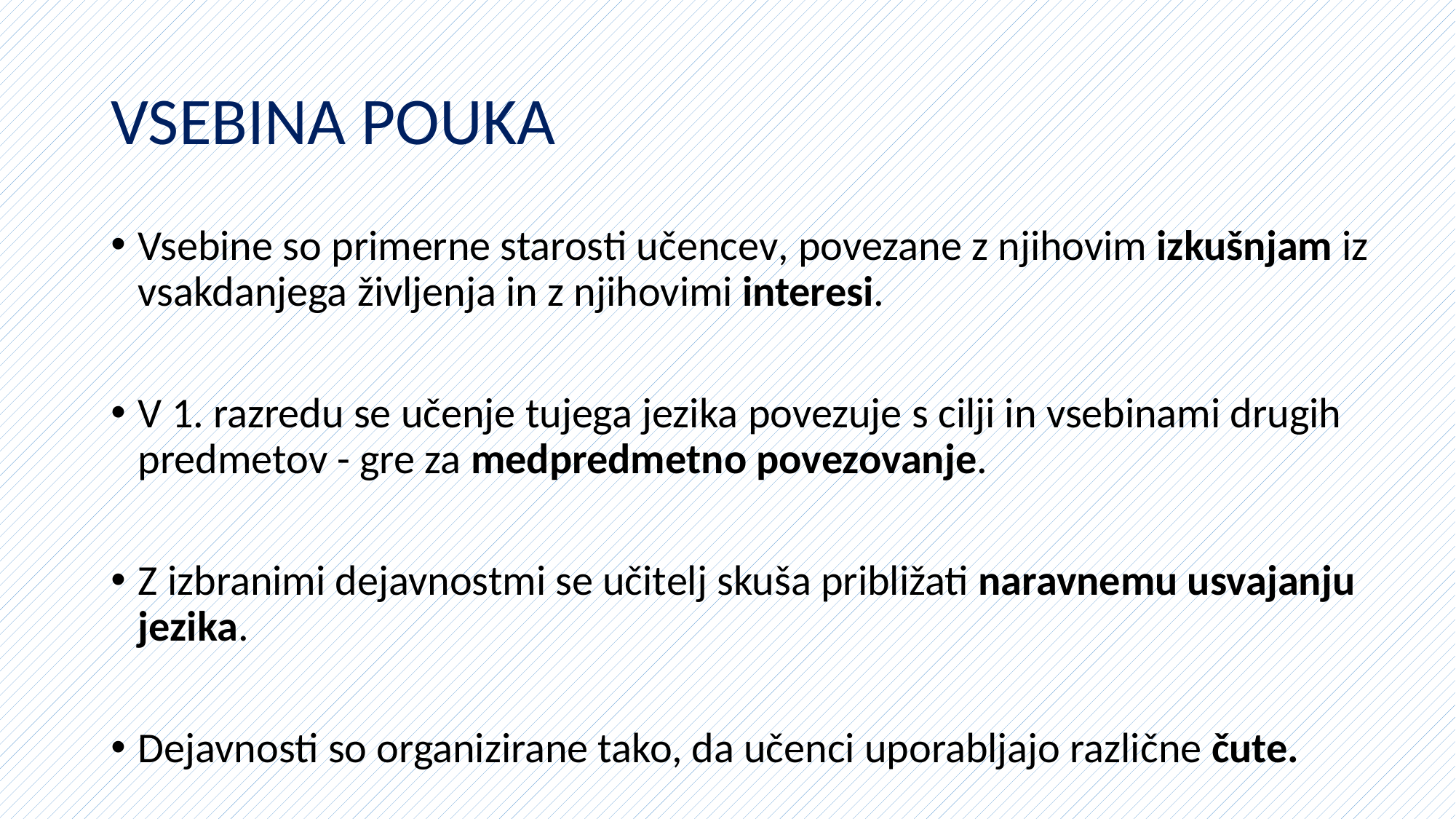

# VSEBINA POUKA
Vsebine so primerne starosti učencev, povezane z njihovim izkušnjam iz vsakdanjega življenja in z njihovimi interesi.

V 1. razredu se učenje tujega jezika povezuje s cilji in vsebinami drugih predmetov - gre za medpredmetno povezovanje.

Z izbranimi dejavnostmi se učitelj skuša približati naravnemu usvajanju jezika.

Dejavnosti so organizirane tako, da učenci uporabljajo različne čute.